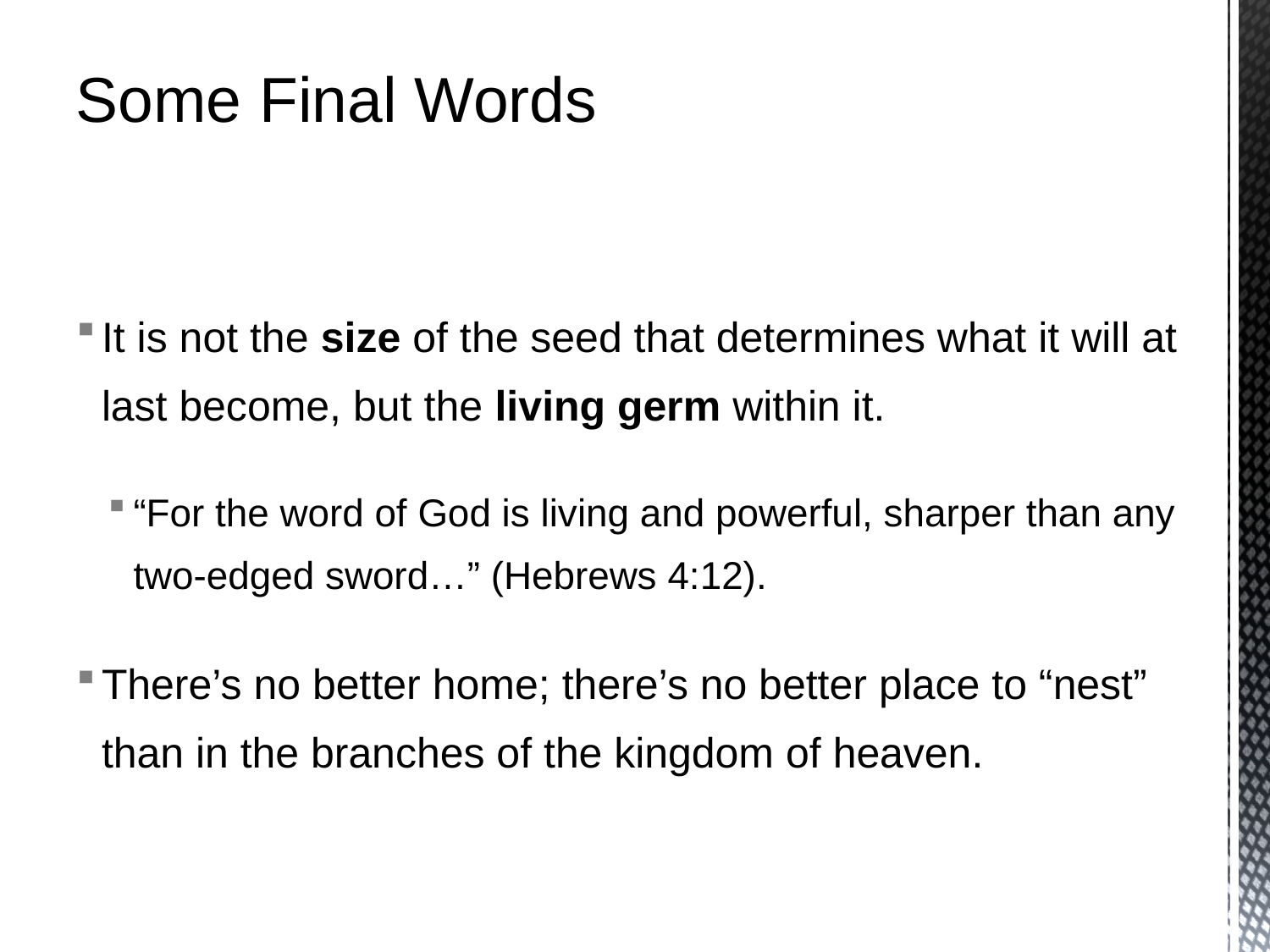

Some Final Words
It is not the size of the seed that determines what it will at last become, but the living germ within it.
“For the word of God is living and powerful, sharper than any two-edged sword…” (Hebrews 4:12).
There’s no better home; there’s no better place to “nest” than in the branches of the kingdom of heaven.